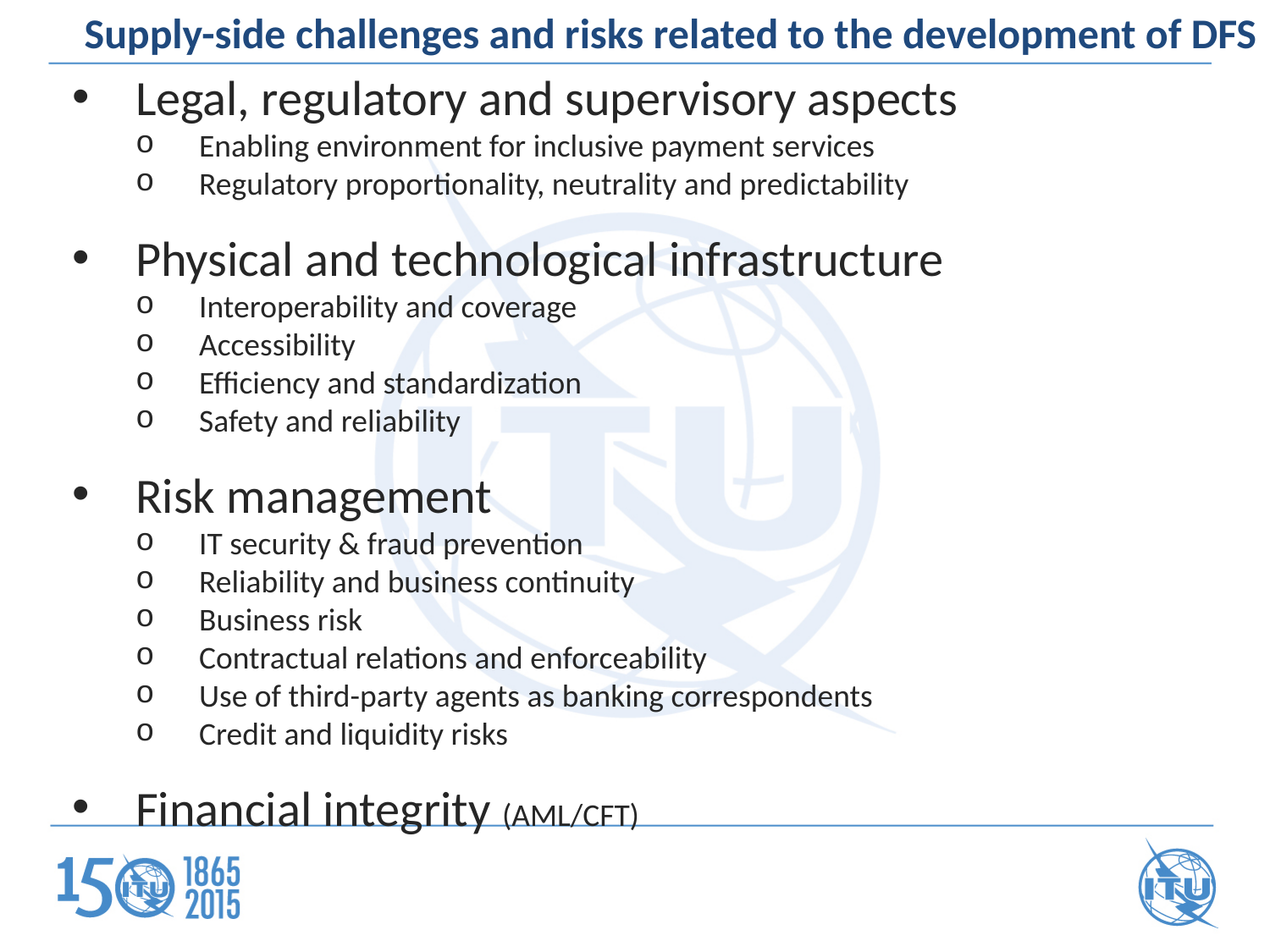

Supply-side challenges and risks related to the development of DFS
Legal, regulatory and supervisory aspects
Enabling environment for inclusive payment services
Regulatory proportionality, neutrality and predictability

Physical and technological infrastructure
Interoperability and coverage
Accessibility
Efficiency and standardization
Safety and reliability

Risk management
IT security & fraud prevention
Reliability and business continuity
Business risk
Contractual relations and enforceability
Use of third-party agents as banking correspondents
Credit and liquidity risks

Financial integrity (AML/CFT)